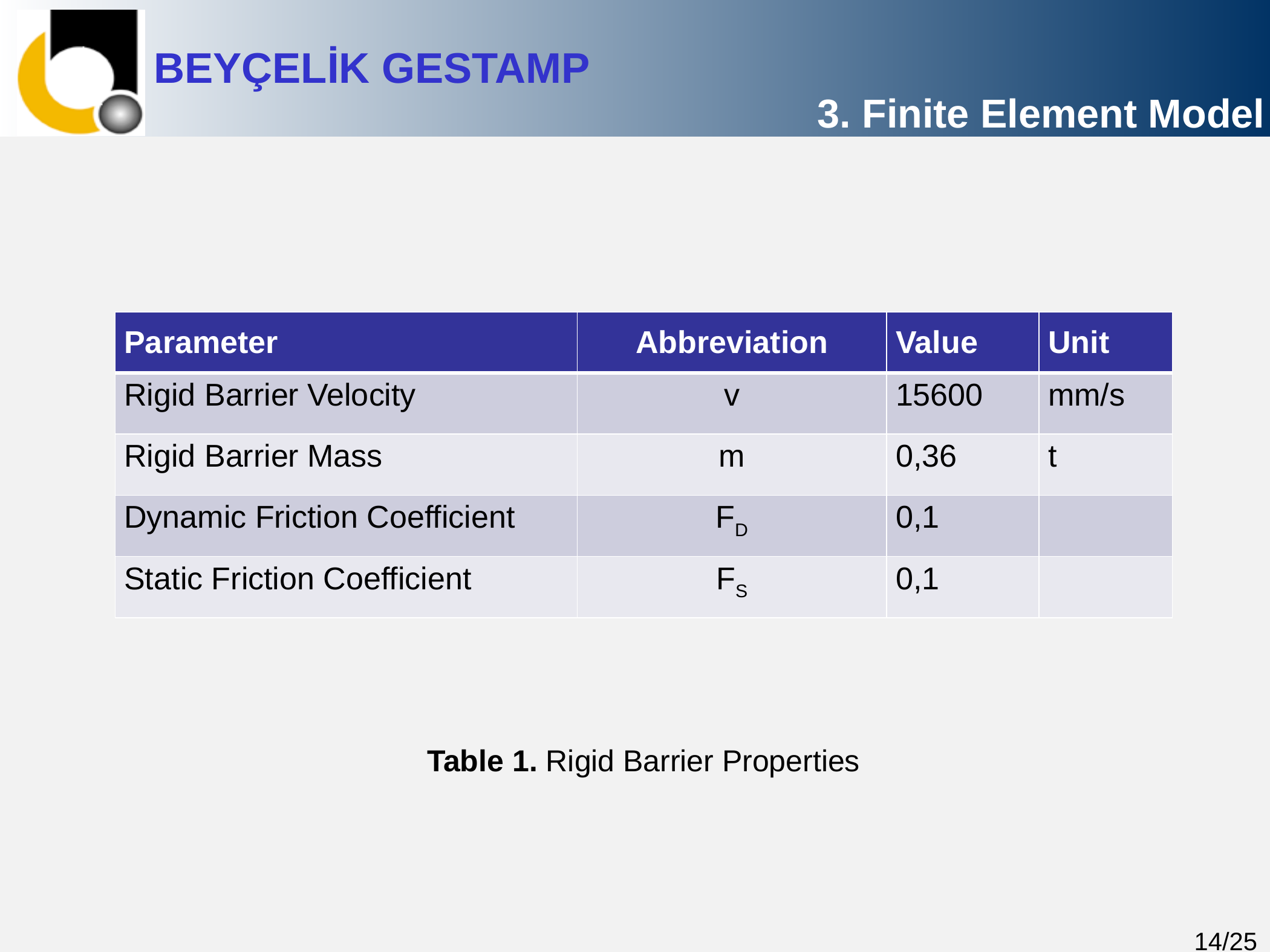

3. Finite Element Model
| Parameter | Abbreviation | Value | Unit |
| --- | --- | --- | --- |
| Rigid Barrier Velocity | v | 15600 | mm/s |
| Rigid Barrier Mass | m | 0,36 | t |
| Dynamic Friction Coefficient | FD | 0,1 |  |
| Static Friction Coefficient | FS | 0,1 |  |
Table 1. Rigid Barrier Properties
14/25